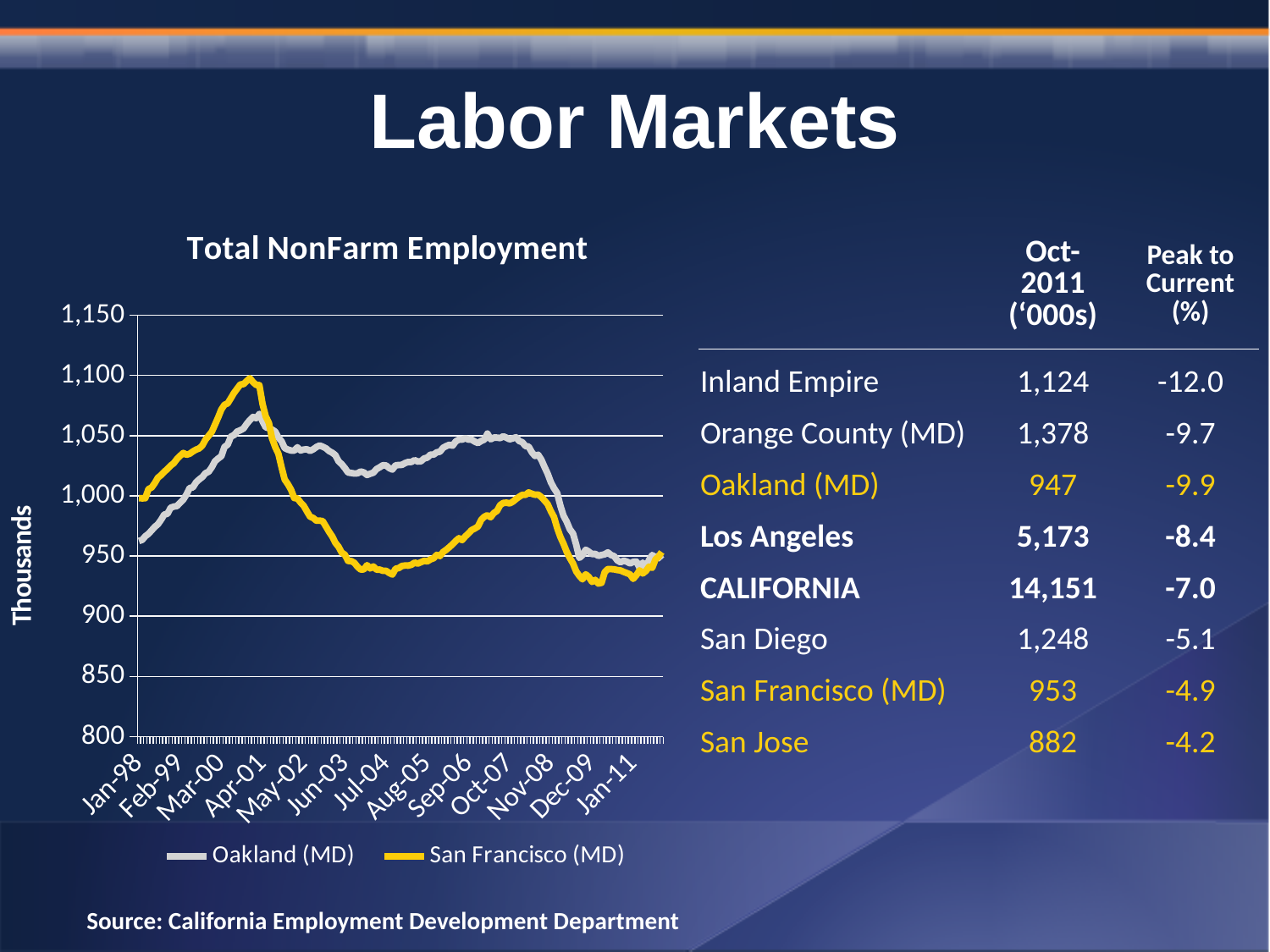

# Labor Markets

### Chart: Total NonFarm Employment

| Category | Oakland (MD) | San Francisco (MD) |
|---|---|---|
| 35796.0 | 962.5 | 998.1 |
| 35827.0 | 963.4 | 997.9 |
| 35855.0 | 966.4 | 998.0 |
| 35886.0 | 968.4 | 1005.6 |
| 35916.0 | 971.3 | 1006.9 |
| 35947.0 | 974.2 | 1010.6 |
| 35977.0 | 976.4 | 1015.1 |
| 36008.0 | 980.2 | 1017.2 |
| 36039.0 | 984.5 | 1020.0 |
| 36069.0 | 985.1 | 1022.3 |
| 36100.0 | 990.1 | 1025.1 |
| 36130.0 | 991.0 | 1027.1 |
| 36161.0 | 991.5 | 1030.6 |
| 36192.0 | 994.3 | 1033.2 |
| 36220.0 | 996.9 | 1035.6 |
| 36251.0 | 1001.1 | 1034.1 |
| 36281.0 | 1006.5 | 1034.9 |
| 36312.0 | 1007.0 | 1036.8 |
| 36342.0 | 1011.1 | 1038.3 |
| 36373.0 | 1013.6 | 1039.3 |
| 36404.0 | 1015.6 | 1041.8 |
| 36434.0 | 1018.8 | 1046.6 |
| 36465.0 | 1020.0 | 1049.9 |
| 36495.0 | 1023.8 | 1053.2 |
| 36526.0 | 1028.7 | 1059.1 |
| 36557.0 | 1031.0 | 1065.2 |
| 36586.0 | 1032.9 | 1071.7 |
| 36617.0 | 1040.6 | 1075.6 |
| 36647.0 | 1042.5 | 1076.8 |
| 36678.0 | 1049.2 | 1081.0 |
| 36708.0 | 1050.4 | 1085.4 |
| 36739.0 | 1053.4 | 1089.0 |
| 36770.0 | 1054.4 | 1092.5 |
| 36800.0 | 1055.9 | 1092.7 |
| 36831.0 | 1059.7 | 1095.3 |
| 36861.0 | 1062.9 | 1097.6 |
| 36892.0 | 1065.5 | 1094.4 |
| 36923.0 | 1064.4 | 1092.0 |
| 36951.0 | 1067.9 | 1091.9 |
| 36982.0 | 1061.8 | 1076.3 |
| 37012.0 | 1056.9 | 1066.0 |
| 37043.0 | 1056.2 | 1060.5 |
| 37073.0 | 1055.0 | 1047.7 |
| 37104.0 | 1053.4 | 1040.6 |
| 37135.0 | 1048.4 | 1034.9 |
| 37165.0 | 1045.3 | 1023.8 |
| 37196.0 | 1039.6 | 1013.5 |
| 37226.0 | 1038.4 | 1009.7 |
| 37257.0 | 1037.6 | 1005.1 |
| 37288.0 | 1037.5 | 998.2 |
| 37316.0 | 1040.3 | 997.8 |
| 37347.0 | 1037.7 | 994.5 |
| 37377.0 | 1038.4 | 991.7 |
| 37408.0 | 1038.7 | 987.1 |
| 37438.0 | 1037.3 | 982.7 |
| 37469.0 | 1038.6 | 981.6 |
| 37500.0 | 1040.5 | 979.3 |
| 37530.0 | 1041.8 | 979.4 |
| 37561.0 | 1040.8 | 979.0 |
| 37591.0 | 1039.5 | 974.6 |
| 37622.0 | 1037.2 | 970.2 |
| 37653.0 | 1035.8 | 966.3 |
| 37681.0 | 1033.8 | 961.0 |
| 37712.0 | 1028.7 | 957.7 |
| 37742.0 | 1026.3 | 952.8 |
| 37773.0 | 1023.1 | 951.1 |
| 37803.0 | 1019.3 | 945.9 |
| 37834.0 | 1019.0 | 945.8 |
| 37865.0 | 1018.5 | 944.3 |
| 37895.0 | 1018.7 | 941.0 |
| 37926.0 | 1020.2 | 938.7 |
| 37956.0 | 1019.4 | 938.9 |
| 37987.0 | 1017.3 | 942.4 |
| 38018.0 | 1018.3 | 939.7 |
| 38047.0 | 1019.2 | 941.3 |
| 38078.0 | 1022.2 | 938.6 |
| 38108.0 | 1023.7 | 938.7 |
| 38139.0 | 1025.4 | 937.7 |
| 38169.0 | 1025.2 | 937.7 |
| 38200.0 | 1023.0 | 935.9 |
| 38231.0 | 1021.8 | 934.6 |
| 38261.0 | 1025.3 | 939.4 |
| 38292.0 | 1025.6 | 940.0 |
| 38322.0 | 1025.7 | 941.7 |
| 38353.0 | 1027.2 | 942.1 |
| 38384.0 | 1028.1 | 942.0 |
| 38412.0 | 1028.1 | 942.7 |
| 38443.0 | 1029.6 | 944.5 |
| 38473.0 | 1028.5 | 943.7 |
| 38504.0 | 1028.6 | 944.8 |
| 38534.0 | 1031.0 | 946.0 |
| 38565.0 | 1031.7 | 945.5 |
| 38596.0 | 1034.2 | 947.1 |
| 38626.0 | 1034.2 | 948.1 |
| 38657.0 | 1036.1 | 950.9 |
| 38687.0 | 1036.6 | 950.0 |
| 38718.0 | 1039.9 | 953.3 |
| 38749.0 | 1041.3 | 955.2 |
| 38777.0 | 1042.4 | 957.4 |
| 38808.0 | 1041.6 | 959.8 |
| 38838.0 | 1045.2 | 962.6 |
| 38869.0 | 1046.7 | 964.8 |
| 38899.0 | 1046.7 | 963.2 |
| 38930.0 | 1047.8 | 966.3 |
| 38961.0 | 1046.7 | 968.8 |
| 38991.0 | 1046.6 | 971.5 |
| 39022.0 | 1045.0 | 972.9 |
| 39052.0 | 1043.8 | 974.5 |
| 39083.0 | 1045.5 | 980.0 |
| 39114.0 | 1046.6 | 982.6 |
| 39142.0 | 1051.7 | 983.9 |
| 39173.0 | 1047.0 | 982.2 |
| 39203.0 | 1048.3 | 985.7 |
| 39234.0 | 1048.3 | 987.4 |
| 39264.0 | 1047.9 | 992.3 |
| 39295.0 | 1049.5 | 994.1 |
| 39326.0 | 1048.2 | 994.3 |
| 39356.0 | 1046.9 | 993.7 |
| 39387.0 | 1047.7 | 995.1 |
| 39417.0 | 1048.6 | 997.3 |
| 39448.0 | 1045.5 | 999.2 |
| 39479.0 | 1044.5 | 1000.8 |
| 39508.0 | 1041.3 | 1000.8 |
| 39539.0 | 1040.9 | 1002.8 |
| 39569.0 | 1036.1 | 1001.7 |
| 39600.0 | 1033.1 | 1000.9 |
| 39630.0 | 1034.1 | 1001.0 |
| 39661.0 | 1030.0 | 999.0 |
| 39692.0 | 1024.0 | 996.1 |
| 39722.0 | 1018.4 | 993.1 |
| 39753.0 | 1011.3 | 987.2 |
| 39783.0 | 1006.3 | 982.4 |
| 39814.0 | 1002.4 | 973.4 |
| 39845.0 | 991.9 | 965.9 |
| 39873.0 | 983.5 | 960.2 |
| 39904.0 | 978.5 | 953.5 |
| 39934.0 | 972.2 | 948.3 |
| 39965.0 | 968.7 | 943.8 |
| 39995.0 | 959.4 | 937.2 |
| 40026.0 | 948.4 | 933.5 |
| 40057.0 | 950.7 | 930.6 |
| 40087.0 | 955.2 | 934.8 |
| 40118.0 | 953.6 | 932.6 |
| 40148.0 | 951.5 | 928.5 |
| 40179.0 | 951.8 | 930.2 |
| 40210.0 | 950.1 | 927.1 |
| 40238.0 | 950.8 | 927.7 |
| 40269.0 | 951.4 | 936.5 |
| 40299.0 | 953.0 | 939.2 |
| 40330.0 | 950.8 | 939.1 |
| 40360.0 | 949.8 | 938.9 |
| 40391.0 | 946.3 | 938.3 |
| 40422.0 | 944.8 | 938.0 |
| 40452.0 | 946.1 | 936.8 |
| 40483.0 | 945.3 | 935.8 |
| 40513.0 | 943.8 | 934.7 |
| 40544.0 | 945.1 | 931.0 |
| 40575.0 | 945.3 | 934.1 |
| 40603.0 | 940.3 | 938.1 |
| 40634.0 | 944.5 | 935.5 |
| 40664.0 | 940.3 | 937.5 |
| 40695.0 | 946.7 | 941.2 |
| 40725.0 | 950.8 | 940.2 |
| 40756.0 | 948.4 | 947.0 |
| 40787.0 | 950.1 | 949.5 |
| 40817.0 | 947.1 | 953.3 |
|  | Oct- 2011 (‘000s) | Peak to Current (%) |
| --- | --- | --- |
| Inland Empire | 1,124 | -12.0 |
| Orange County (MD) | 1,378 | -9.7 |
| Oakland (MD) | 947 | -9.9 |
| Los Angeles | 5,173 | -8.4 |
| CALIFORNIA | 14,151 | -7.0 |
| San Diego | 1,248 | -5.1 |
| San Francisco (MD) | 953 | -4.9 |
| San Jose | 882 | -4.2 |
Source: California Employment Development Department